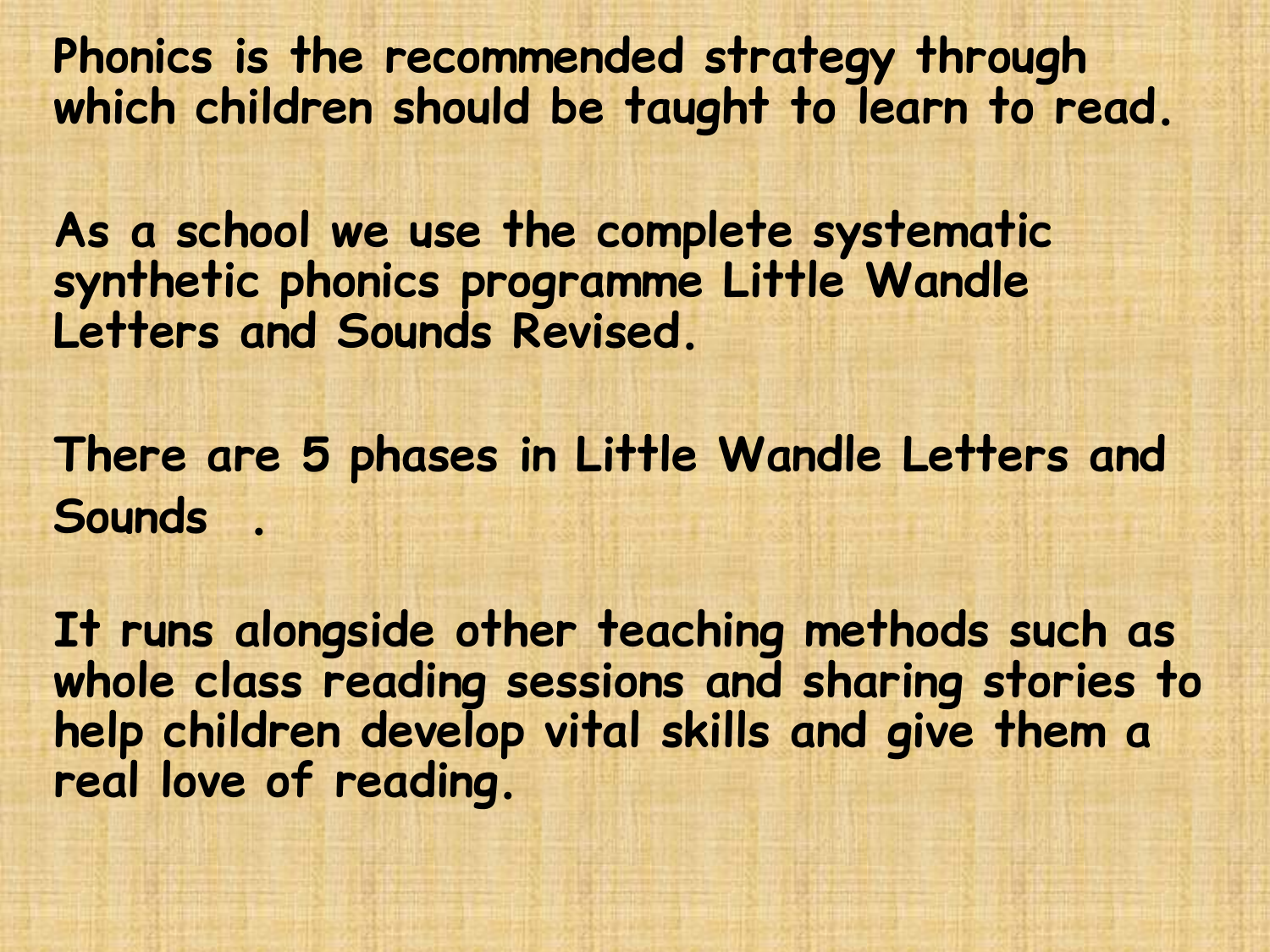

Phonics is the recommended strategy through which children should be taught to learn to read.

As a school we use the complete systematic synthetic phonics programme Little Wandle Letters and Sounds Revised.

There are 5 phases in Little Wandle Letters and
Sounds  .

It runs alongside other teaching methods such as whole class reading sessions and sharing stories to help children develop vital skills and give them a real love of reading.